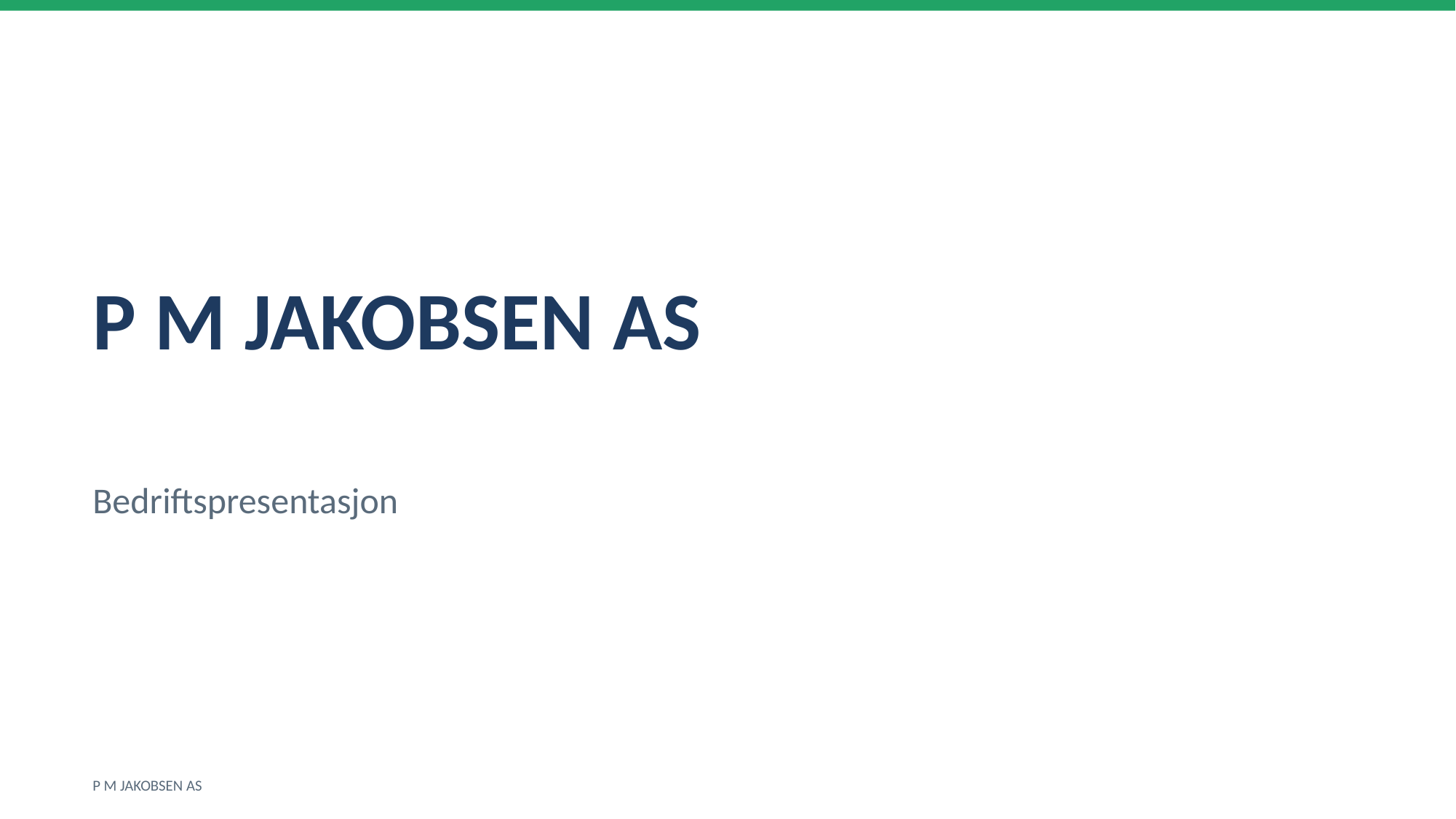

P M JAKOBSEN AS
Bedriftspresentasjon
P M JAKOBSEN AS